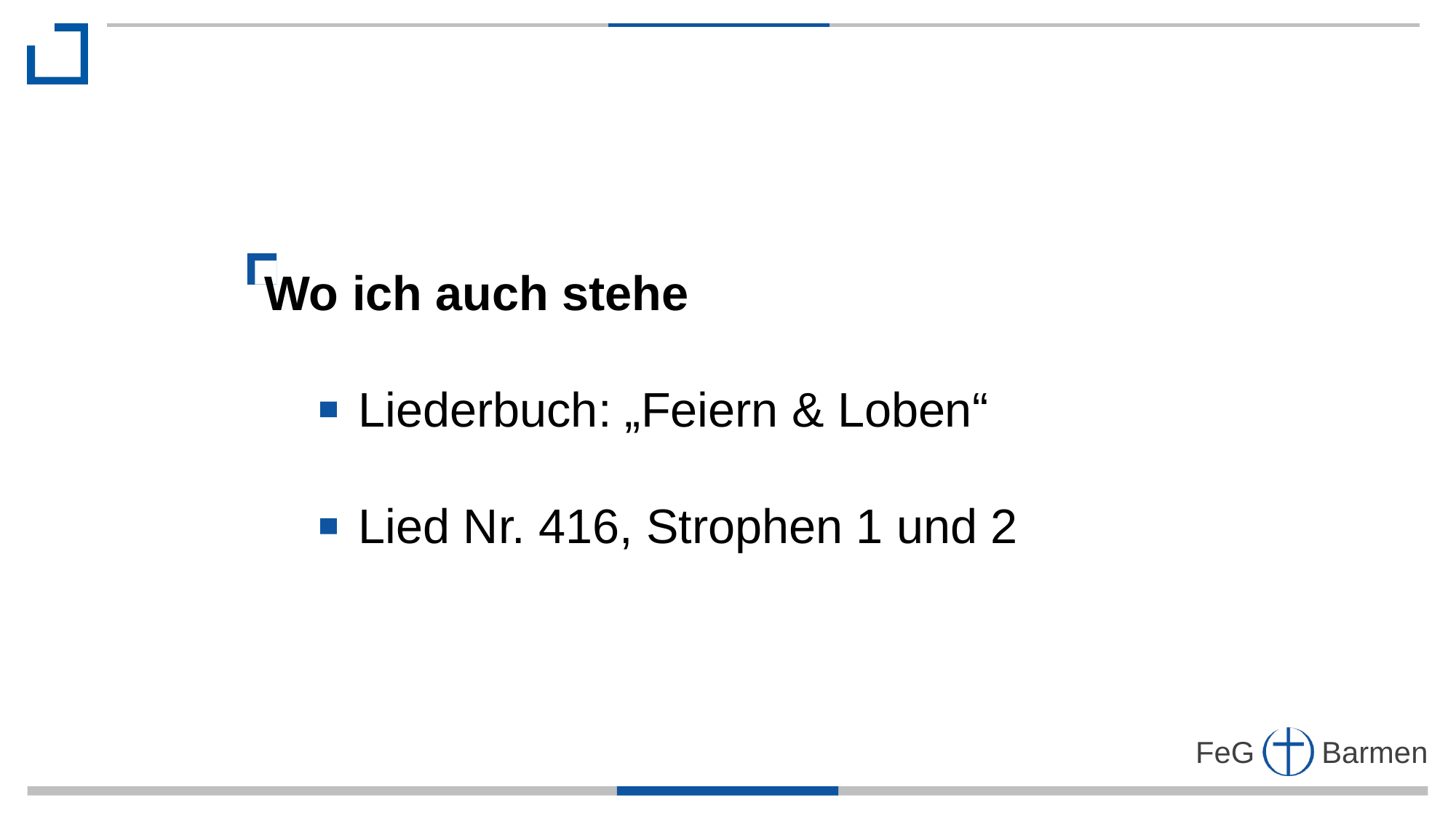

Wo ich auch stehe

       Liederbuch: „Feiern & Loben“

       Lied Nr. 416, Strophen 1 und 2